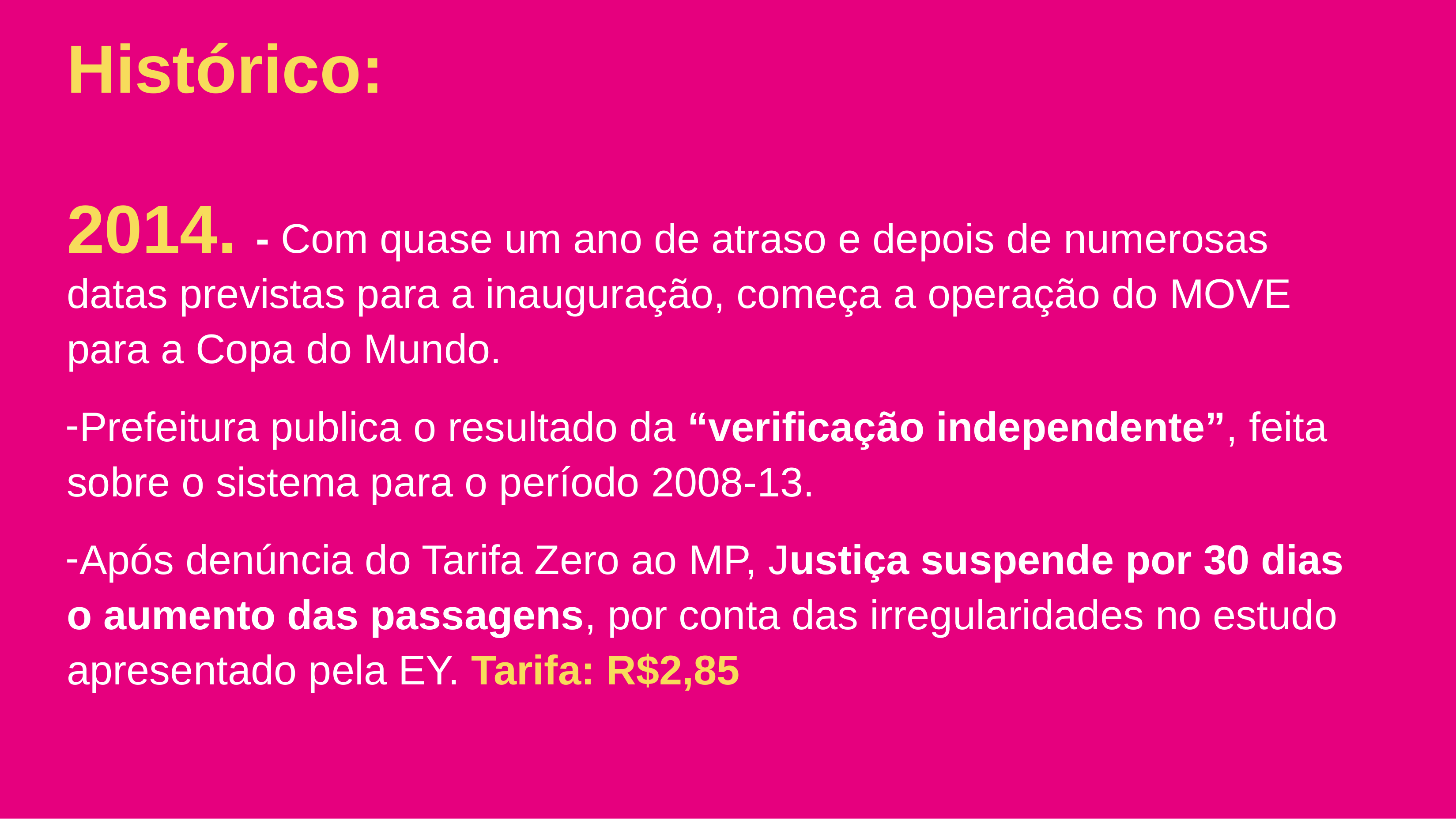

# Histórico:
2014. - Com quase um ano de atraso e depois de numerosas  datas previstas para a inauguração, começa a operação do MOVE
para a Copa do Mundo.
Prefeitura publica o resultado da “verificação independente”, feita  sobre o sistema para o período 2008-13.
Após denúncia do Tarifa Zero ao MP, Justiça suspende por 30 dias  o aumento das passagens, por conta das irregularidades no estudo  apresentado pela EY. Tarifa: R$2,85